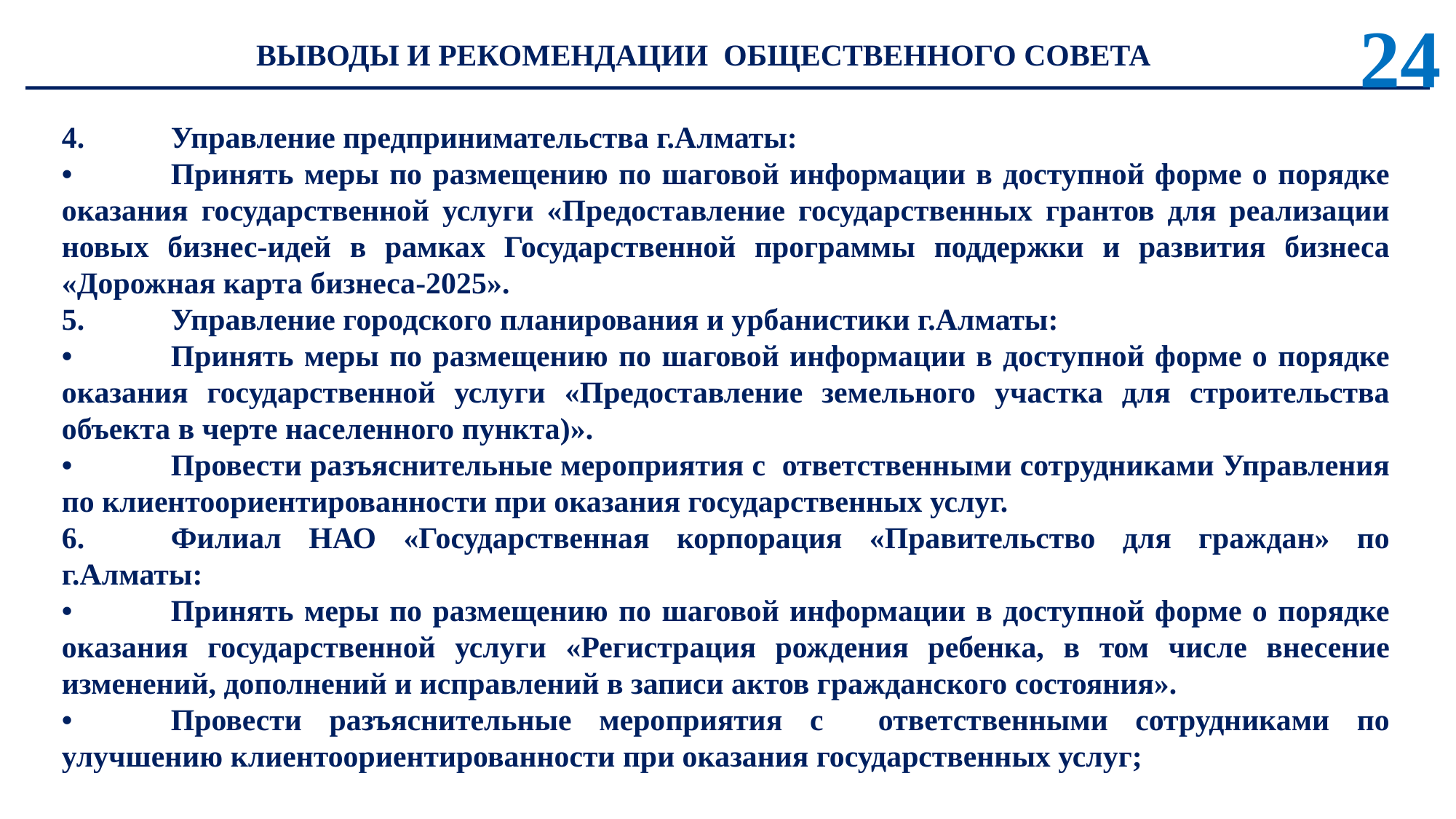

24
ВЫВОДЫ И РЕКОМЕНДАЦИИ  ОБЩЕСТВЕННОГО СОВЕТА
4.	Управление предпринимательства г.Алматы:
•	Принять меры по размещению по шаговой информации в доступной форме о порядке оказания государственной услуги «Предоставление государственных грантов для реализации новых бизнес-идей в рамках Государственной программы поддержки и развития бизнеса «Дорожная карта бизнеса-2025».
5.	Управление городского планирования и урбанистики г.Алматы:
•	Принять меры по размещению по шаговой информации в доступной форме о порядке оказания государственной услуги «Предоставление земельного участка для строительства объекта в черте населенного пункта)».
•	Провести разъяснительные мероприятия с  ответственными сотрудниками Управления по клиентоориентированности при оказания государственных услуг.
6.	Филиал НАО «Государственная корпорация «Правительство для граждан» по г.Алматы:
•	Принять меры по размещению по шаговой информации в доступной форме о порядке оказания государственной услуги «Регистрация рождения ребенка, в том числе внесение изменений, дополнений и исправлений в записи актов гражданского состояния».
•	Провести разъяснительные мероприятия с  ответственными сотрудниками по улучшению клиентоориентированности при оказания государственных услуг;